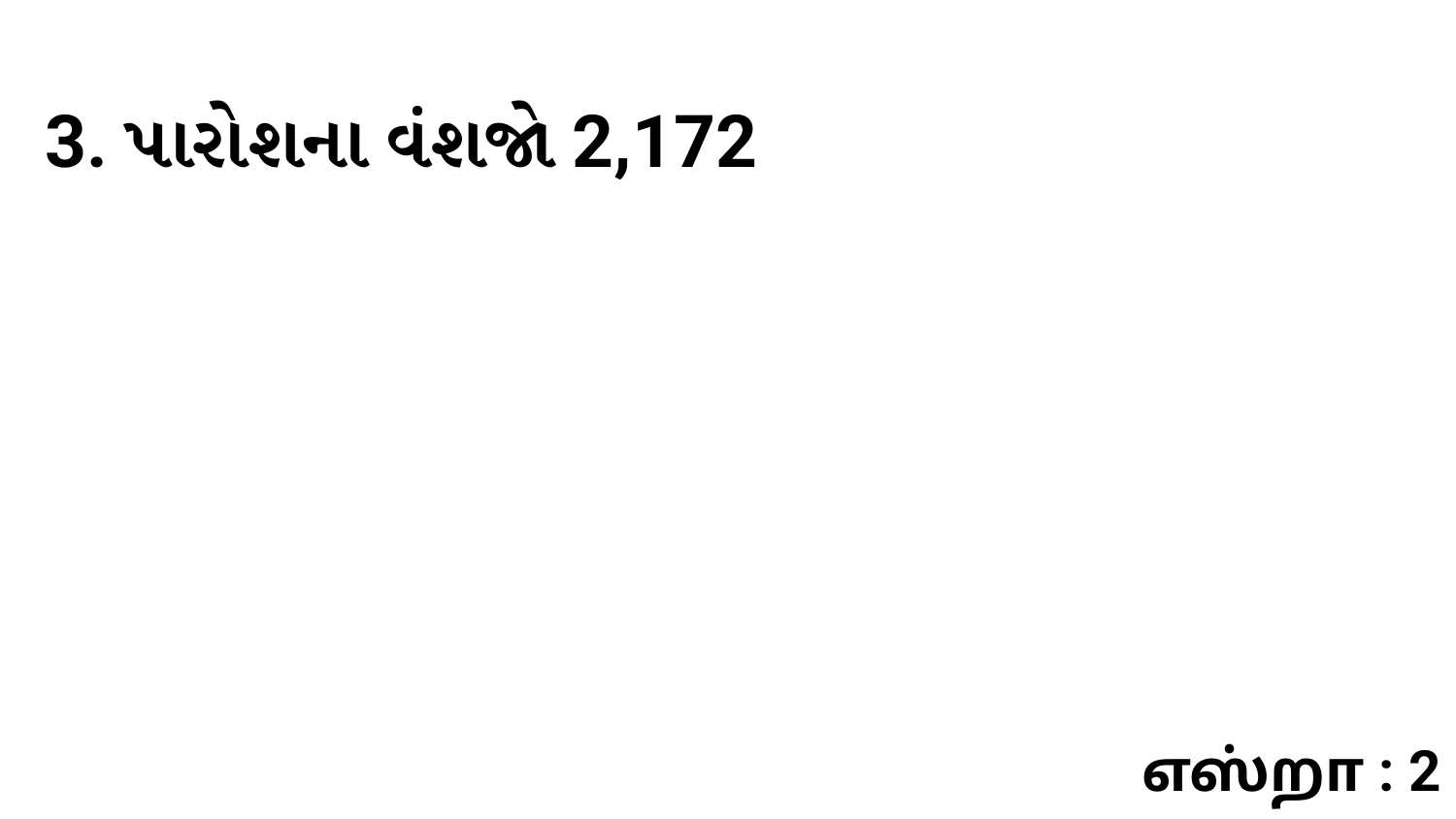

3. પારોશના વંશજો 2,172
எஸ்றா : 2